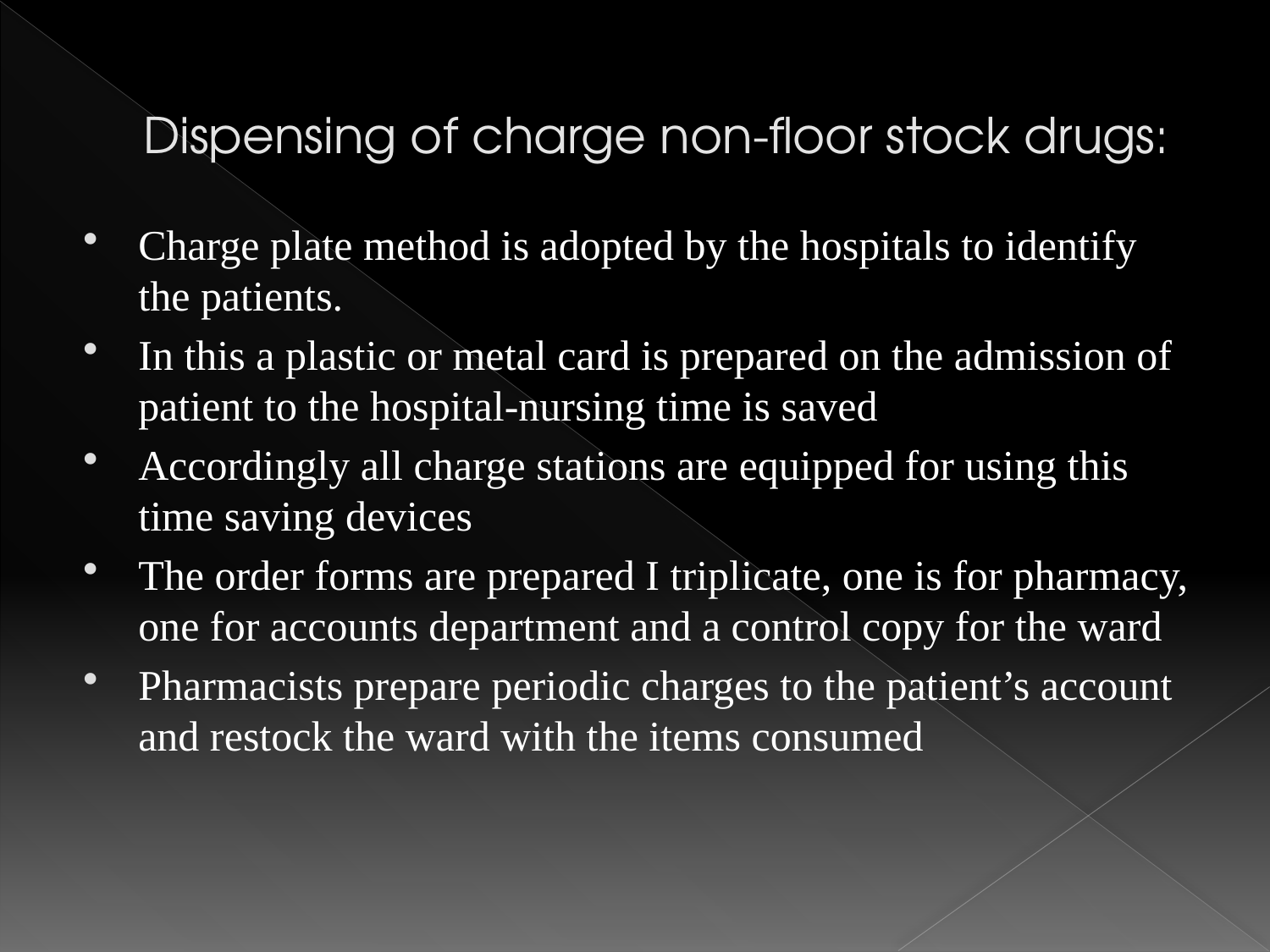

# Dispensing of charge non-floor stock drugs:
Charge plate method is adopted by the hospitals to identify the patients.
In this a plastic or metal card is prepared on the admission of patient to the hospital-nursing time is saved
Accordingly all charge stations are equipped for using this time saving devices
The order forms are prepared I triplicate, one is for pharmacy, one for accounts department and a control copy for the ward
Pharmacists prepare periodic charges to the patient’s account and restock the ward with the items consumed